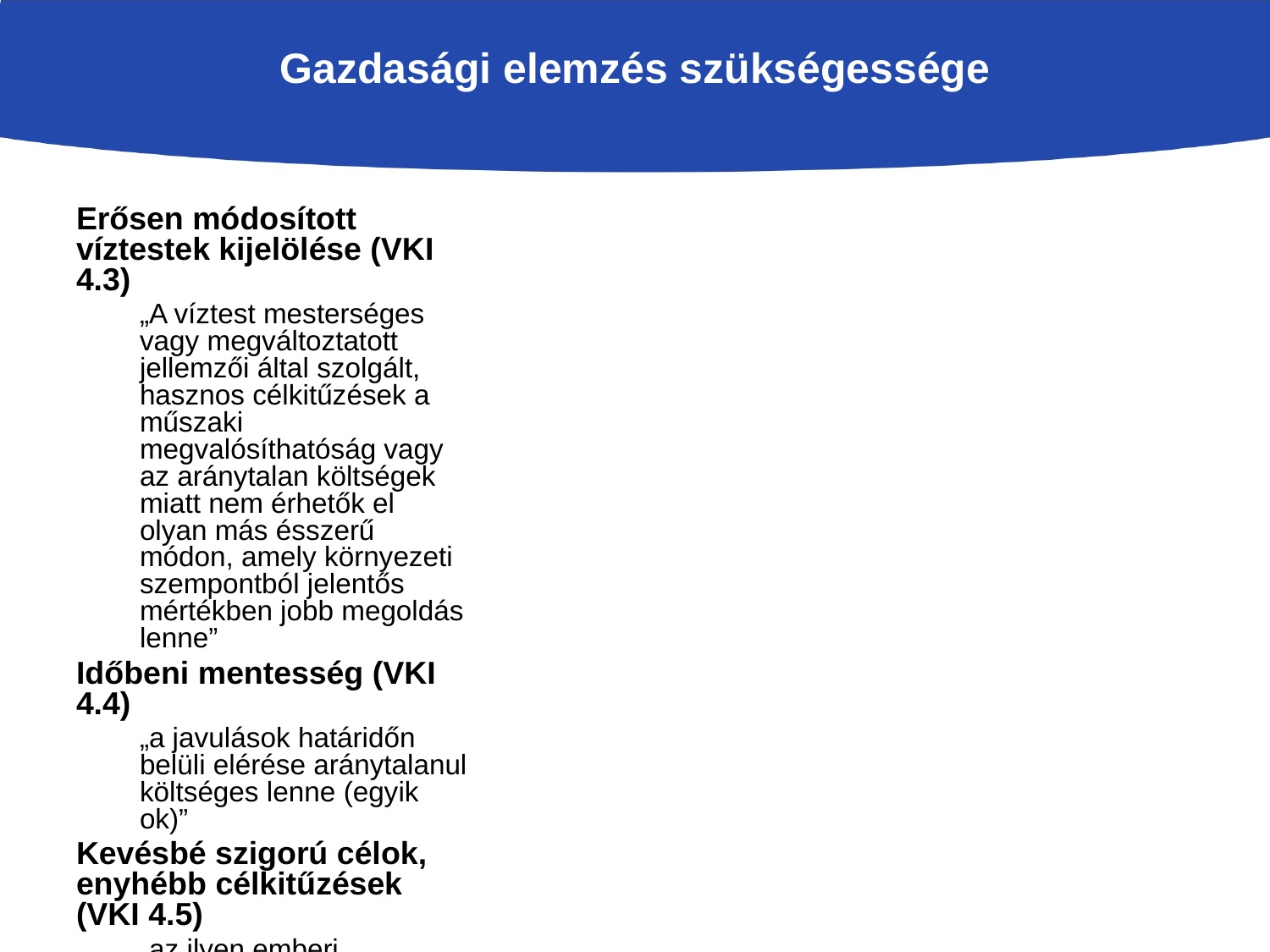

Erősen módosított víztestek kijelölése (VKI 4.3)
„A víztest mesterséges vagy megváltoztatott jellemzői által szolgált, hasznos célkitűzések a műszaki megvalósíthatóság vagy az aránytalan költségek miatt nem érhetők el olyan más ésszerű módon, amely környezeti szempontból jelentős mértékben jobb megoldás lenne”
Időbeni mentesség (VKI 4.4)
„a javulások határidőn belüli elérése aránytalanul költséges lenne (egyik ok)”
Kevésbé szigorú célok, enyhébb célkitűzések (VKI 4.5)
„az ilyen emberi tevékenység által kielégített környezeti és társadalmi-gazdasági igények nem elégíthetők ki olyan más módszerekkel, amelyek környezeti szempontból jelentősen jobb megoldások, és amelyeknek nem aránytalanul magasak a költsége”
Új fejlesztések  (VKI 4.7)
Elsőrendű közérdek és/vagy társadalmi előnyök (pl. egészségügyi, biztonság, fenntartható fejlődés) felülmúlják a VKI hasznait
A víztest megváltoztatásához vagy módosításához kapcsolható előnyös célkitűzések a műszaki megvalósíthatóság vagy az aránytalan költségek miatt nem érhetők el más, jelentős mértékben jobb környezeti változatot jelentő eszközökkel
Gazdasági elemzés szükségessége